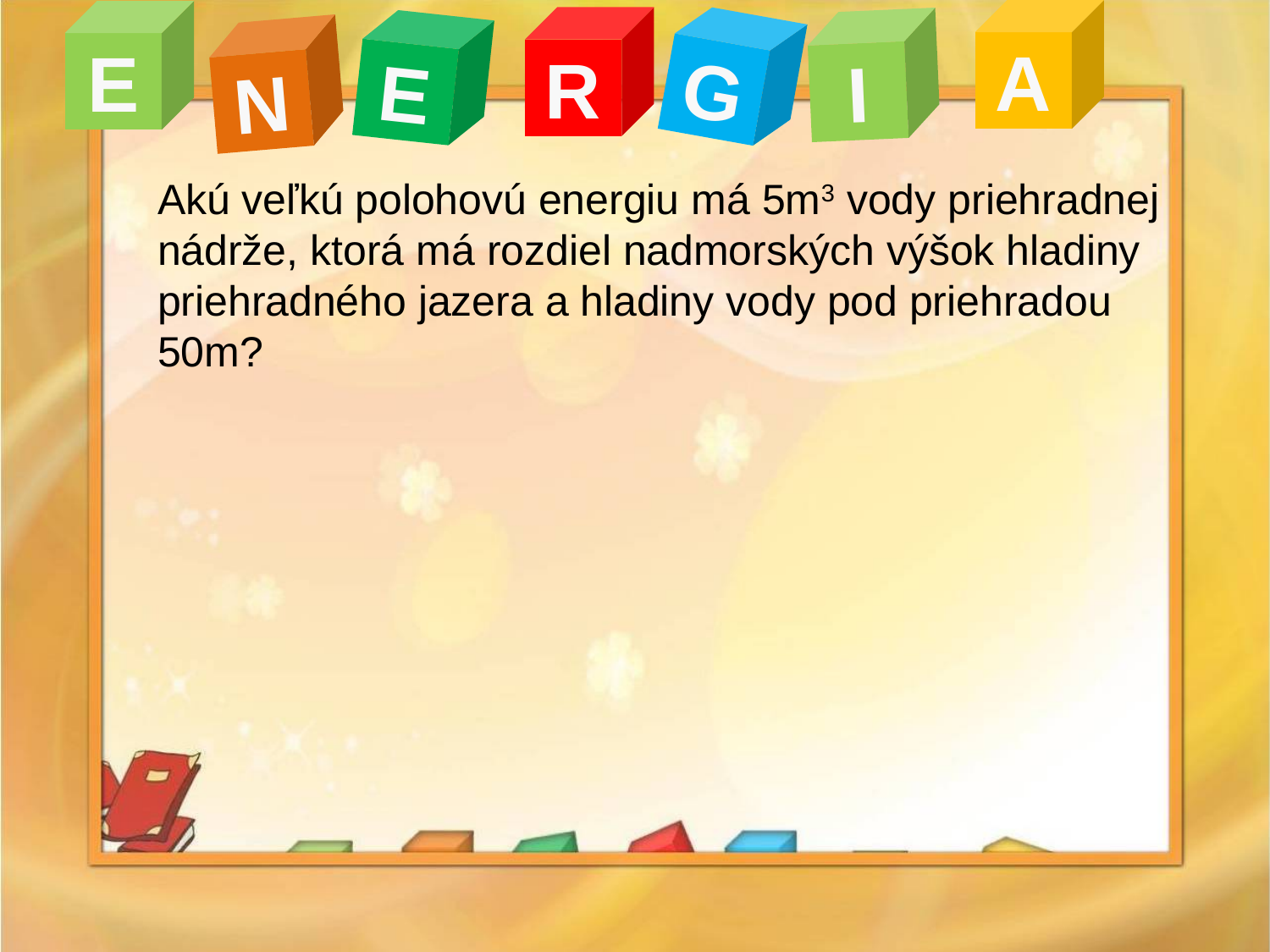

A
E
R
I
G
E
N
Akú veľkú polohovú energiu má 5m3 vody priehradnej nádrže, ktorá má rozdiel nadmorských výšok hladiny priehradného jazera a hladiny vody pod priehradou 50m?